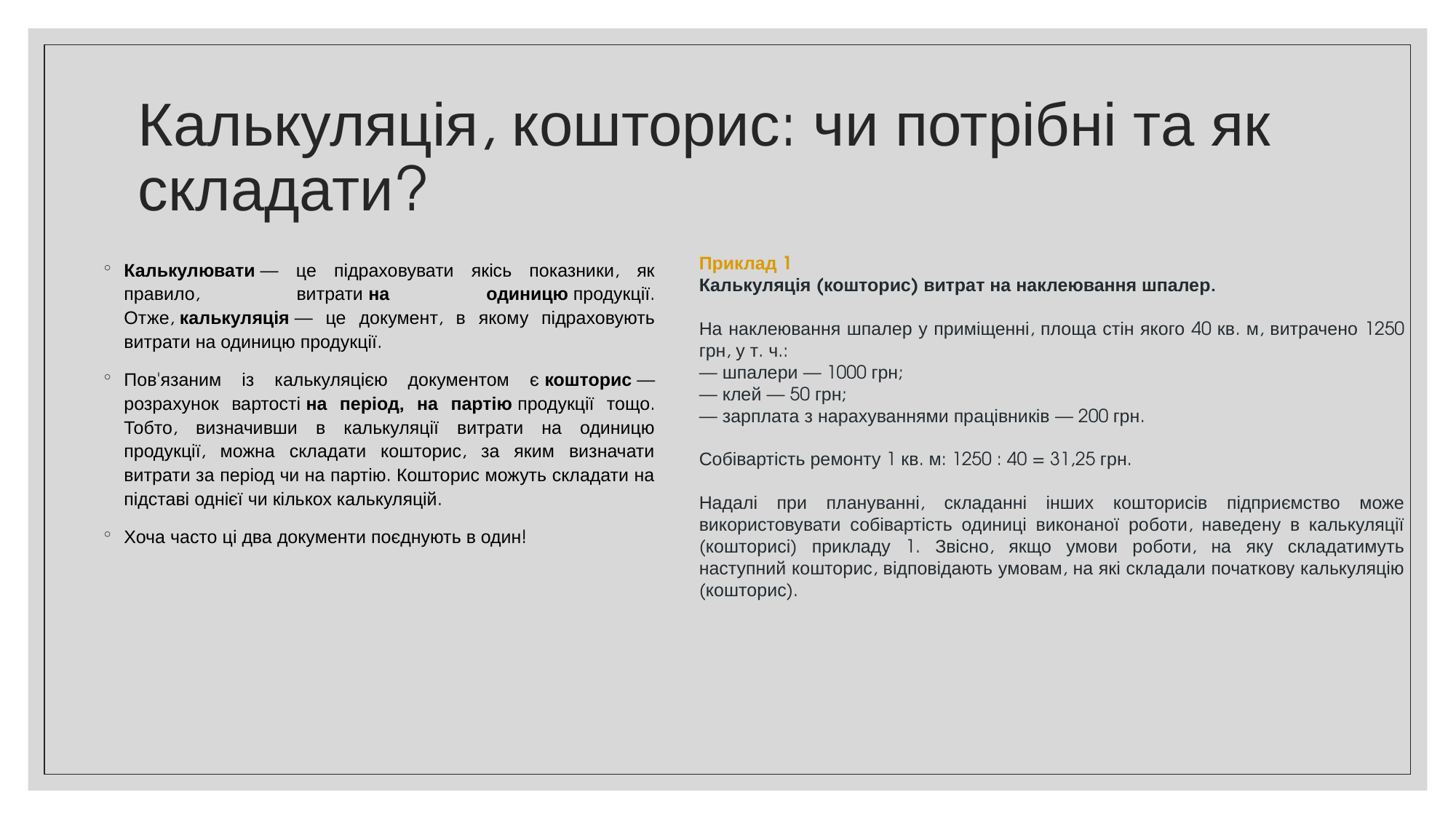

# Калькуляція, кошторис: чи потрібні та як складати?
Приклад 1
Калькуляція (кошторис) витрат на наклеювання шпалер.

На наклеювання шпалер у приміщенні, площа стін якого 40 кв. м, витрачено 1250 грн, у т. ч.:
— шпалери — 1000 грн;
— клей — 50 грн;
— зарплата з нарахуваннями працівників — 200 грн.

Собівартість ремонту 1 кв. м: 1250 : 40 = 31,25 грн.

Надалі при плануванні, складанні інших кошторисів підприємство може використовувати собівартість одиниці виконаної роботи, наведену в калькуляції (кошторисі) прикладу 1. Звісно, якщо умови роботи, на яку складатимуть наступний кошторис, відповідають умовам, на які складали початкову калькуляцію (кошторис).
Калькулювати — це підраховувати якісь показники, як правило, витрати на одиницю продукції. Отже, калькуляція — це документ, в якому підраховують витрати на одиницю продукції.
Пов'язаним із калькуляцією документом є кошторис — розрахунок вартості на період, на партію продукції тощо. Тобто, визначивши в калькуляції витрати на одиницю продукції, можна складати кошторис, за яким визначати витрати за період чи на партію. Кошторис можуть складати на підставі однієї чи кількох калькуляцій.
Хоча часто ці два документи поєднують в один!